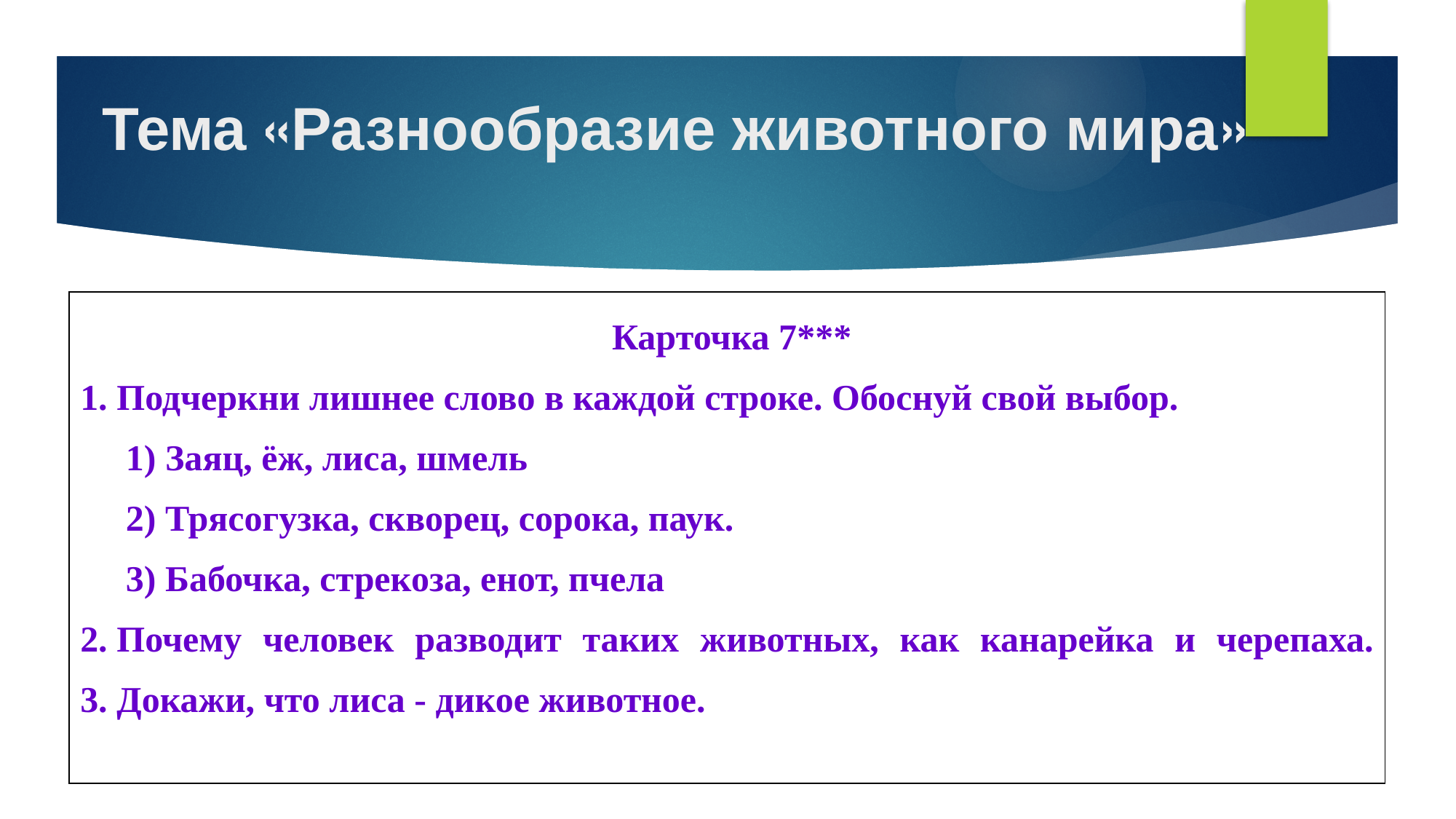

# Тема «Разнообразие животного мира»

| Карточка 7\*\*\* 1. Подчеркни лишнее слово в каждой строке. Обоснуй свой выбор. 1) Заяц, ёж, лиса, шмель 2) Трясогузка, скворец, сорока, паук. 3) Бабочка, стрекоза, енот, пчела 2. Почему человек разводит таких животных, как канарейка и черепаха. 3. Докажи, что лиса - дикое животное. |
| --- |